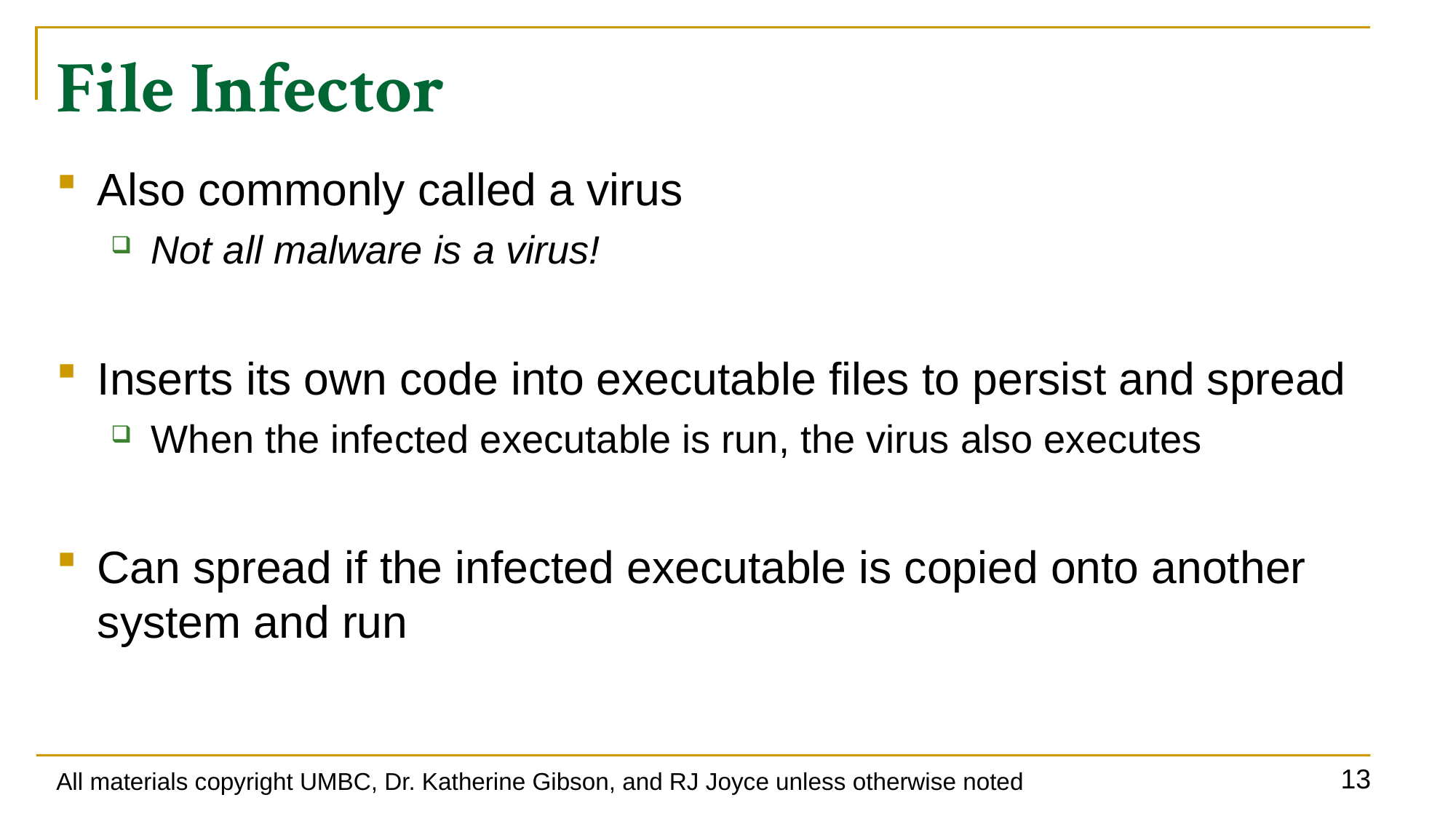

# File Infector
Also commonly called a virus
Not all malware is a virus!

Inserts its own code into executable files to persist and spread
When the infected executable is run, the virus also executes

Can spread if the infected executable is copied onto another system and run